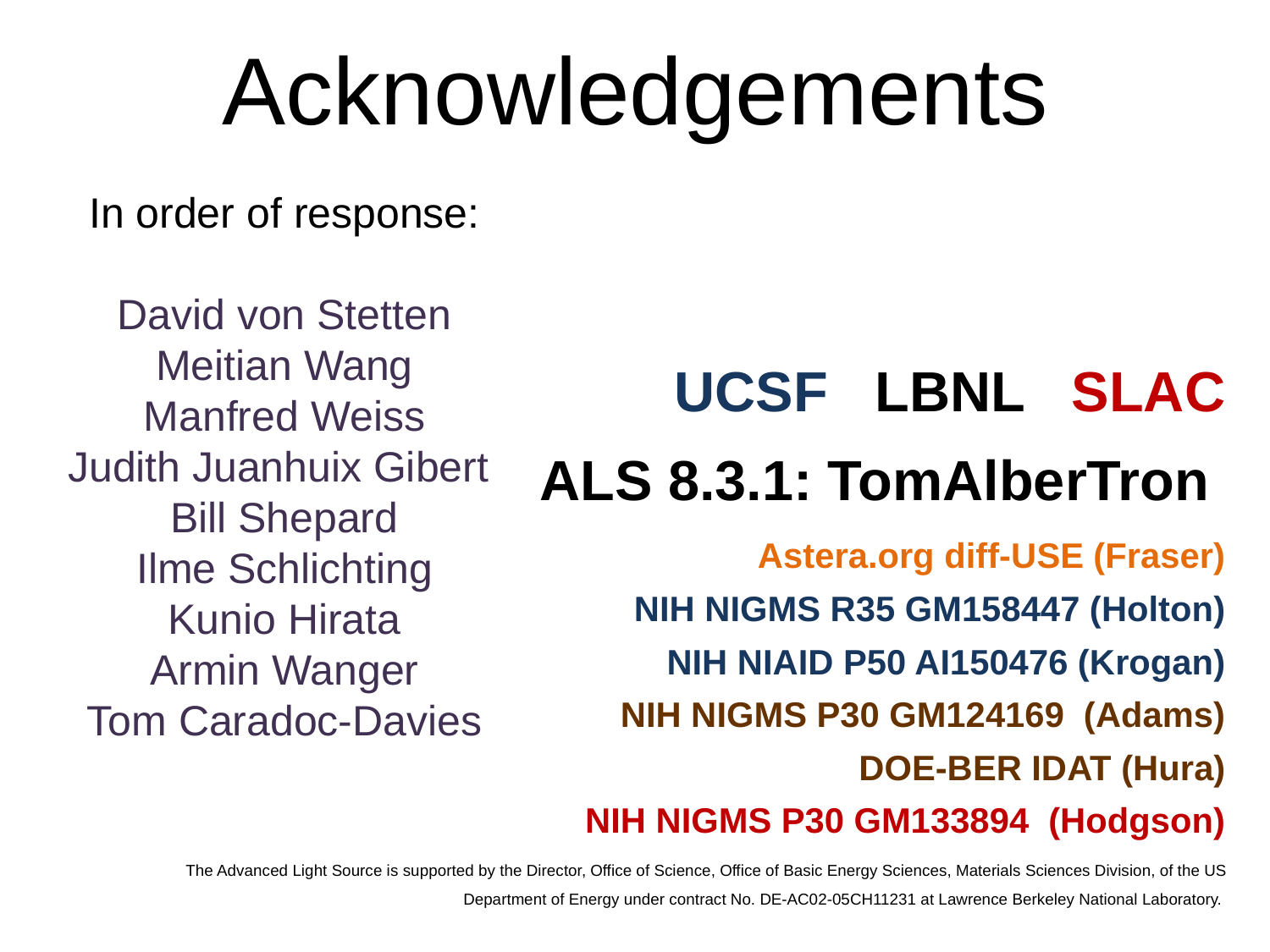

# Acknowledgements
In order of response:

David von Stetten
Meitian Wang
Manfred Weiss
Judith Juanhuix Gibert
Bill Shepard
Ilme Schlichting
Kunio Hirata
Armin Wanger
Tom Caradoc-Davies

UCSF   LBNL   SLAC
ALS 8.3.1: TomAlberTron
Astera.org diff-USE (Fraser)
NIH NIGMS R35 GM158447 (Holton)
NIH NIAID P50 AI150476 (Krogan)
NIH NIGMS P30 GM124169  (Adams)
DOE-BER IDAT (Hura)
NIH NIGMS P30 GM133894  (Hodgson)
The Advanced Light Source is supported by the Director, Office of Science, Office of Basic Energy Sciences, Materials Sciences Division, of the US Department of Energy under contract No. DE-AC02-05CH11231 at Lawrence Berkeley National Laboratory.